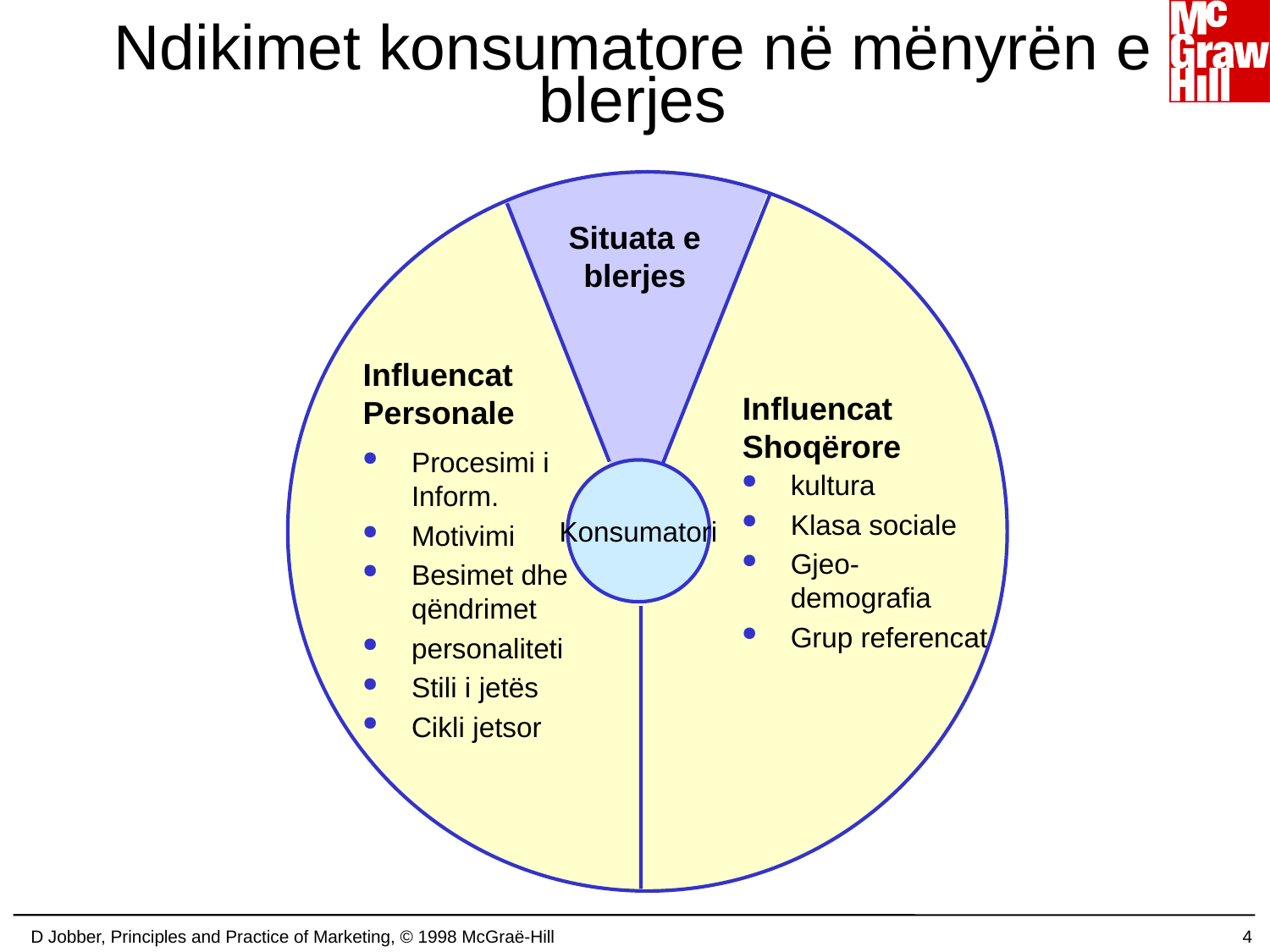

# Ndikimet konsumatore në mënyrën e blerjes

Situata e blerjes
Influencat Personale
Influencat Shoqërore
Procesimi i Inform.
Motivimi
Besimet dhe qëndrimet
personaliteti
Stili i jetës
Cikli jetsor
Konsumatori
kultura
Klasa sociale
Gjeo-demografia
Grup referencat

D Jobber, Principles and Practice of Marketing, © 1998 McGraë-Hill
4